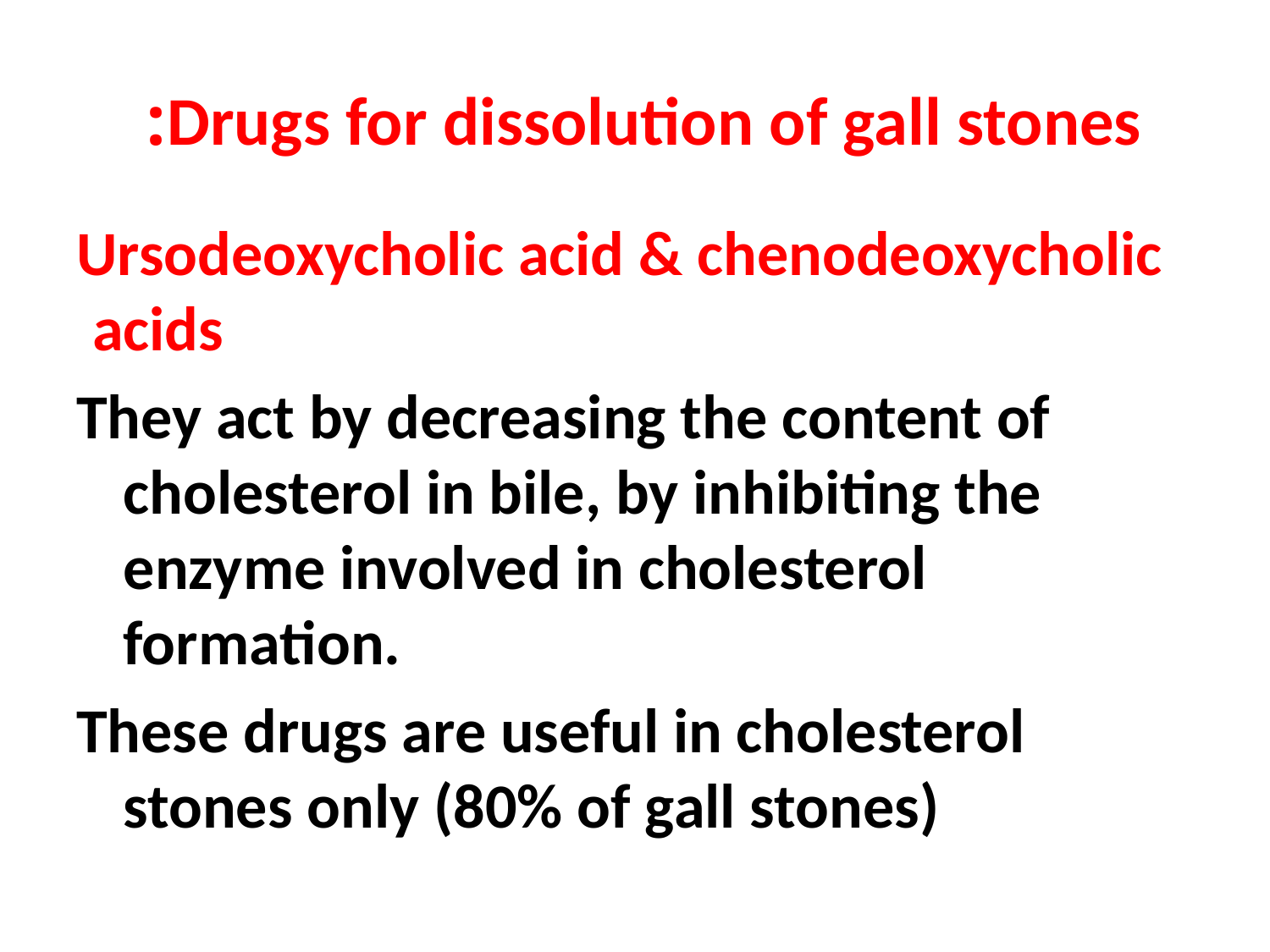

# Drugs for dissolution of gall stones:
Ursodeoxycholic acid & chenodeoxycholic acids
They act by decreasing the content of cholesterol in bile, by inhibiting the enzyme involved in cholesterol formation.
These drugs are useful in cholesterol stones only (80% of gall stones)